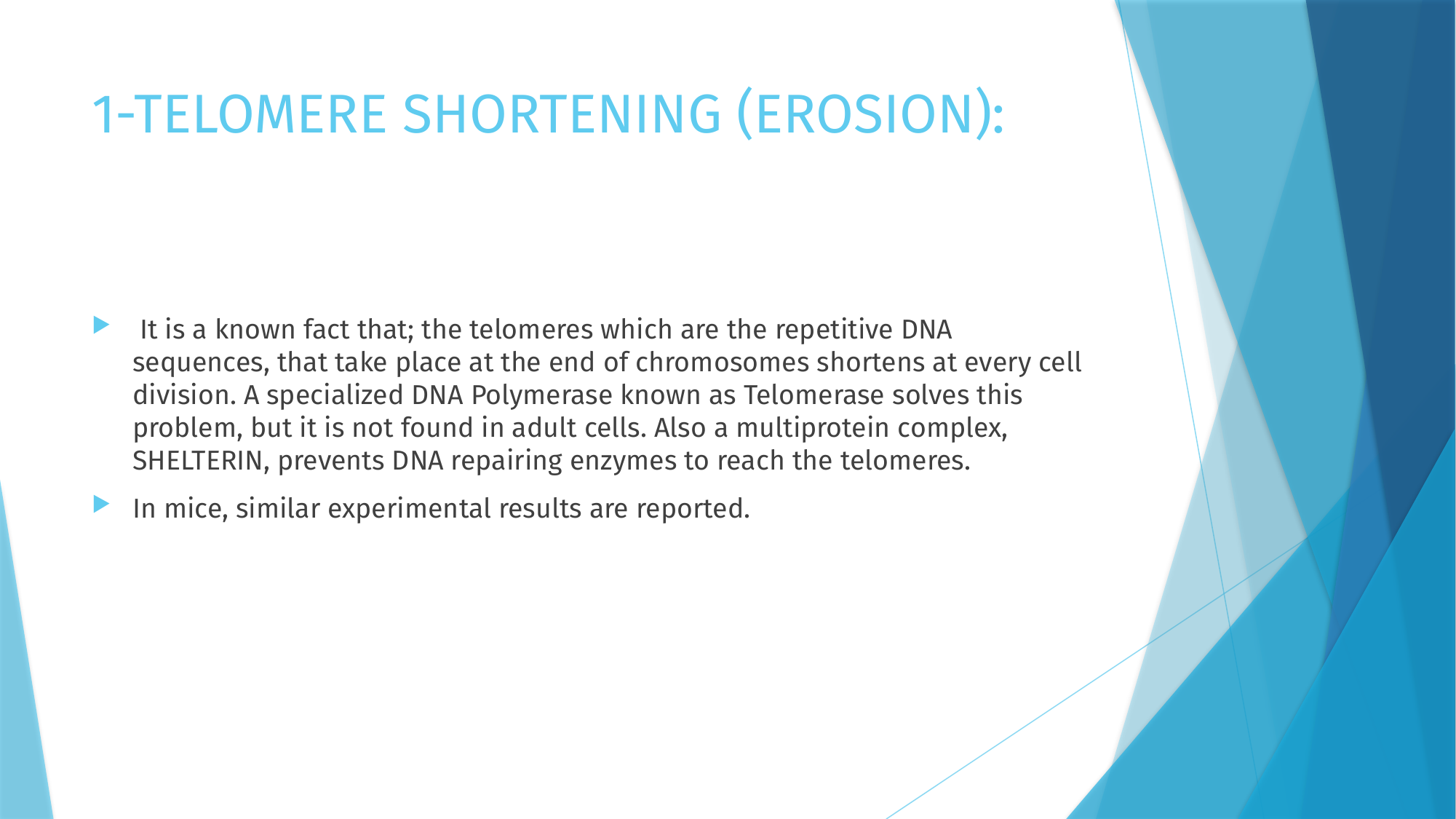

# 1-TELOMERE SHORTENING (EROSION):

 It is a known fact that; the telomeres which are the repetitive DNA sequences, that take place at the end of chromosomes shortens at every cell division. A specialized DNA Polymerase known as Telomerase solves this problem, but it is not found in adult cells. Also a multiprotein complex, SHELTERIN, prevents DNA repairing enzymes to reach the telomeres.
In mice, similar experimental results are reported.